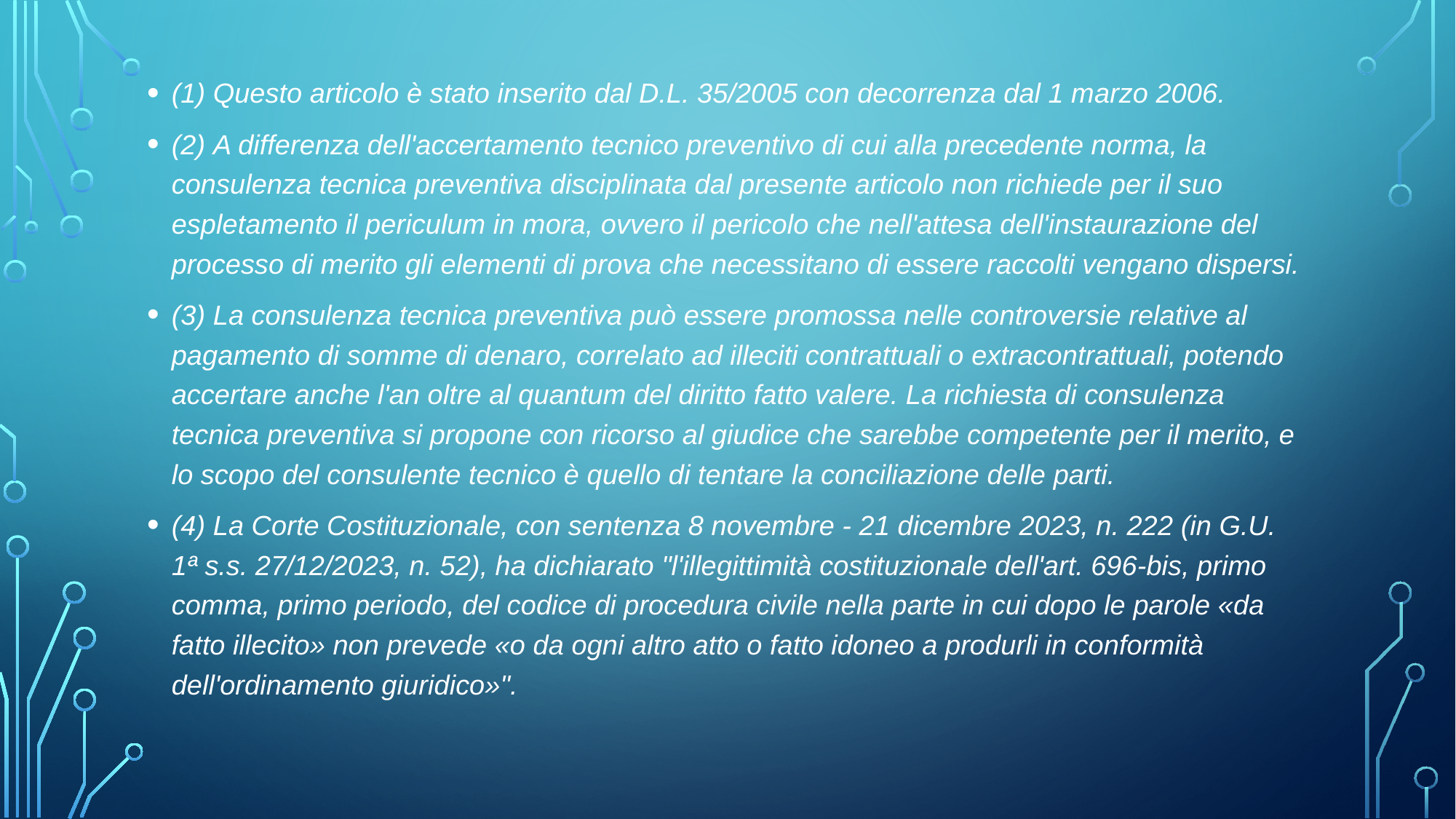

(1) Questo articolo è stato inserito dal D.L. 35/2005 con decorrenza dal 1 marzo 2006.
(2) A differenza dell'accertamento tecnico preventivo di cui alla precedente norma, la consulenza tecnica preventiva disciplinata dal presente articolo non richiede per il suo espletamento il periculum in mora, ovvero il pericolo che nell'attesa dell'instaurazione del processo di merito gli elementi di prova che necessitano di essere raccolti vengano dispersi.
(3) La consulenza tecnica preventiva può essere promossa nelle controversie relative al pagamento di somme di denaro, correlato ad illeciti contrattuali o extracontrattuali, potendo accertare anche l'an oltre al quantum del diritto fatto valere. La richiesta di consulenza tecnica preventiva si propone con ricorso al giudice che sarebbe competente per il merito, e lo scopo del consulente tecnico è quello di tentare la conciliazione delle parti.
(4) La Corte Costituzionale, con sentenza 8 novembre - 21 dicembre 2023, n. 222 (in G.U. 1ª s.s. 27/12/2023, n. 52), ha dichiarato "l'illegittimità costituzionale dell'art. 696-bis, primo comma, primo periodo, del codice di procedura civile nella parte in cui dopo le parole «da fatto illecito» non prevede «o da ogni altro atto o fatto idoneo a produrli in conformità dell'ordinamento giuridico»".